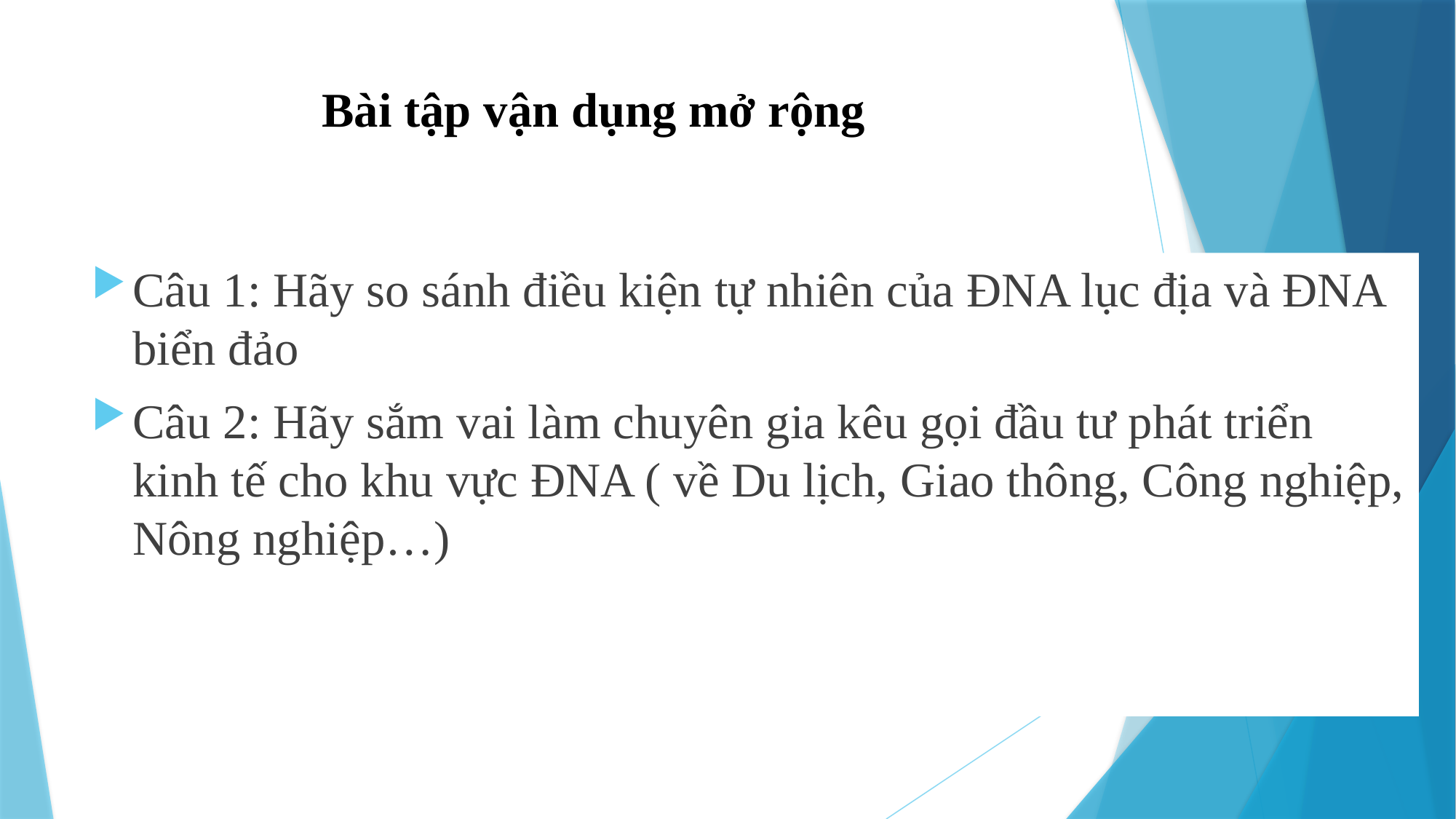

# Bài tập vận dụng mở rộng
Câu 1: Hãy so sánh điều kiện tự nhiên của ĐNA lục địa và ĐNA biển đảo
Câu 2: Hãy sắm vai làm chuyên gia kêu gọi đầu tư phát triển kinh tế cho khu vực ĐNA ( về Du lịch, Giao thông, Công nghiệp, Nông nghiệp…)